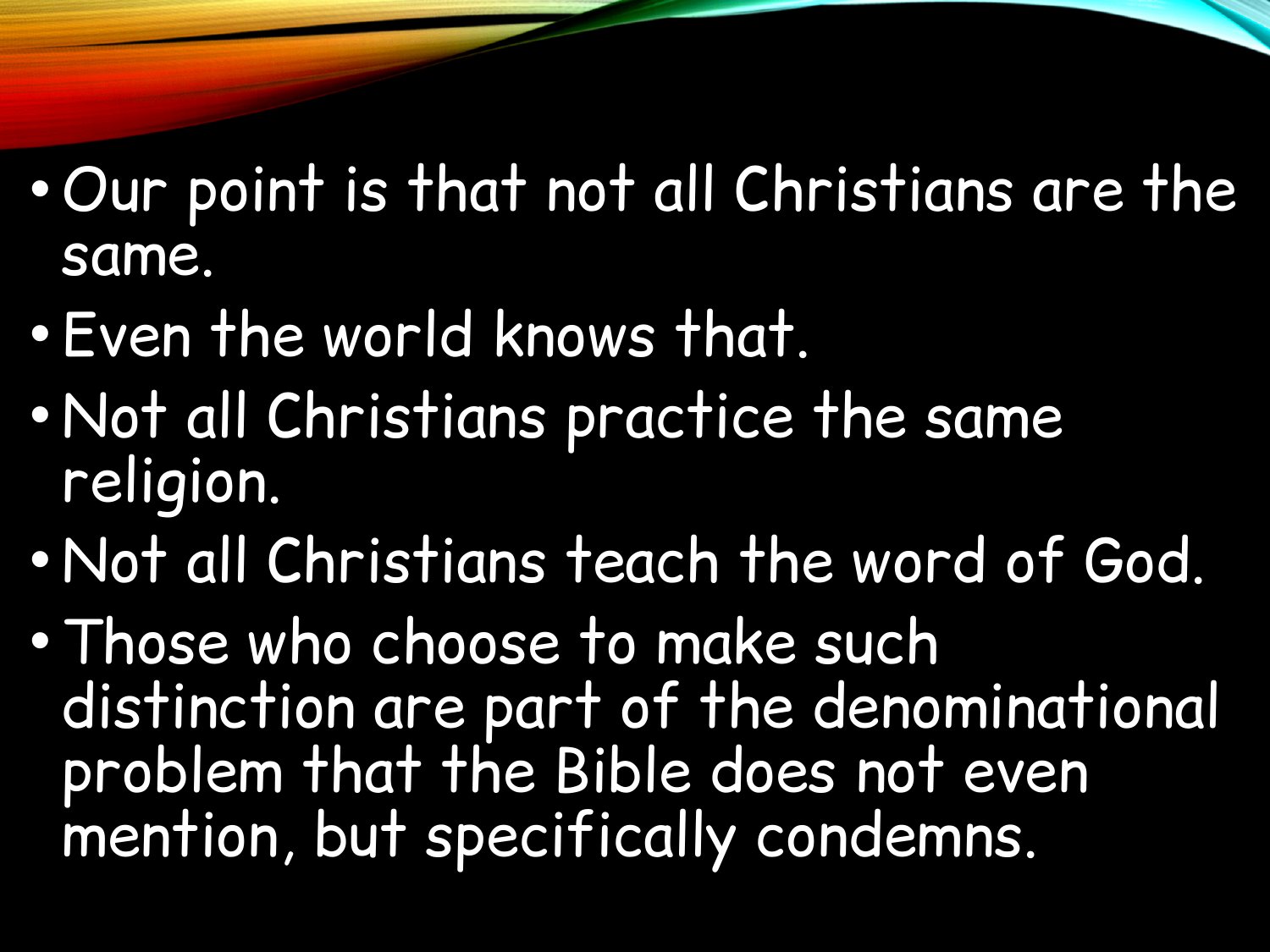

Our point is that not all Christians are the same.
Even the world knows that.
Not all Christians practice the same religion.
Not all Christians teach the word of God.
Those who choose to make such distinction are part of the denominational problem that the Bible does not even mention, but specifically condemns.